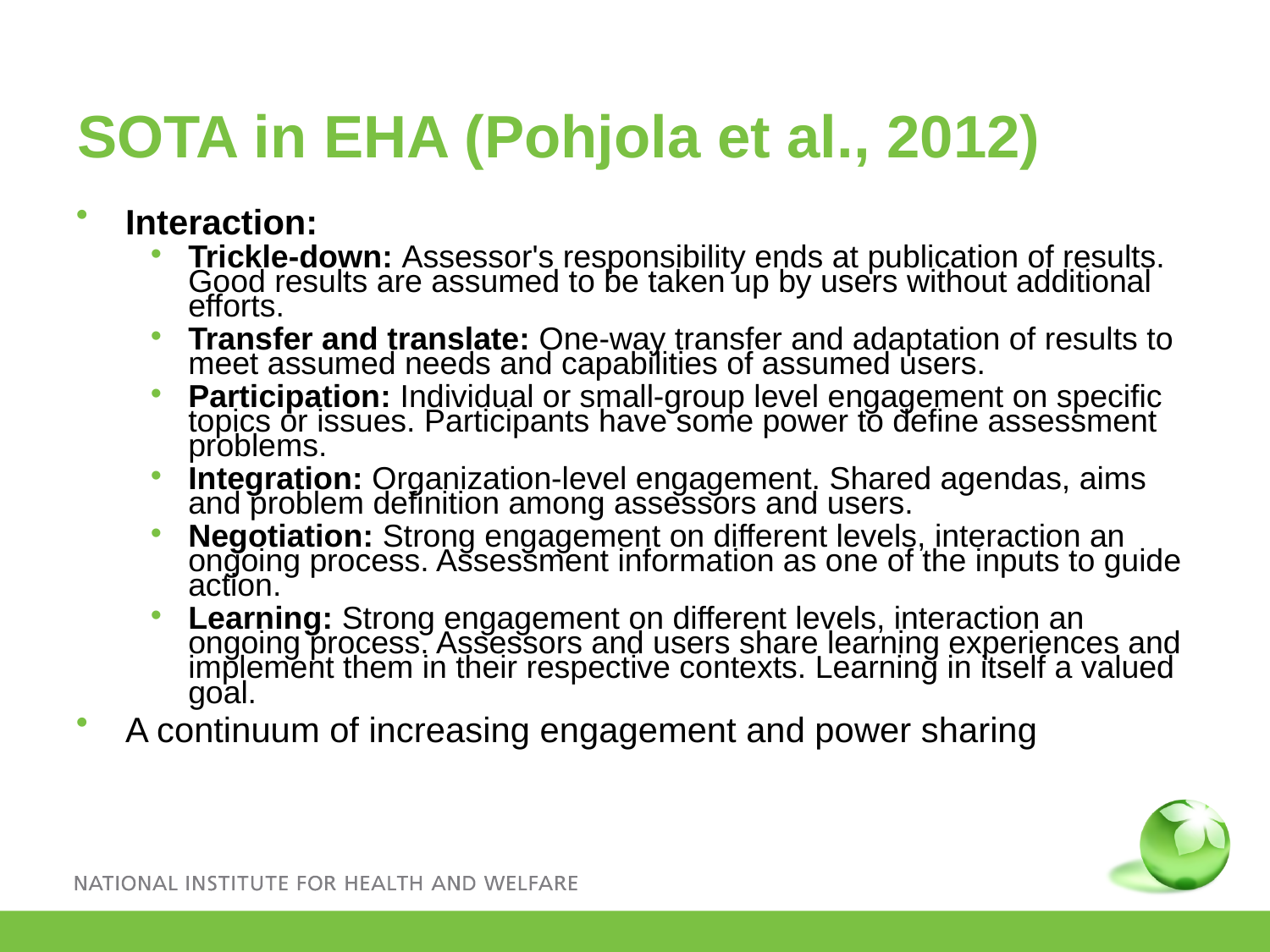

SOTA in EHA (Pohjola et al., 2012)
Interaction:
Trickle-down: Assessor's responsibility ends at publication of results. Good results are assumed to be taken up by users without additional efforts.
Transfer and translate: One-way transfer and adaptation of results to meet assumed needs and capabilities of assumed users.
Participation: Individual or small-group level engagement on specific topics or issues. Participants have some power to define assessment problems.
Integration: Organization-level engagement. Shared agendas, aims and problem definition among assessors and users.
Negotiation: Strong engagement on different levels, interaction an ongoing process. Assessment information as one of the inputs to guide action.
Learning: Strong engagement on different levels, interaction an ongoing process. Assessors and users share learning experiences and implement them in their respective contexts. Learning in itself a valued goal.
A continuum of increasing engagement and power sharing